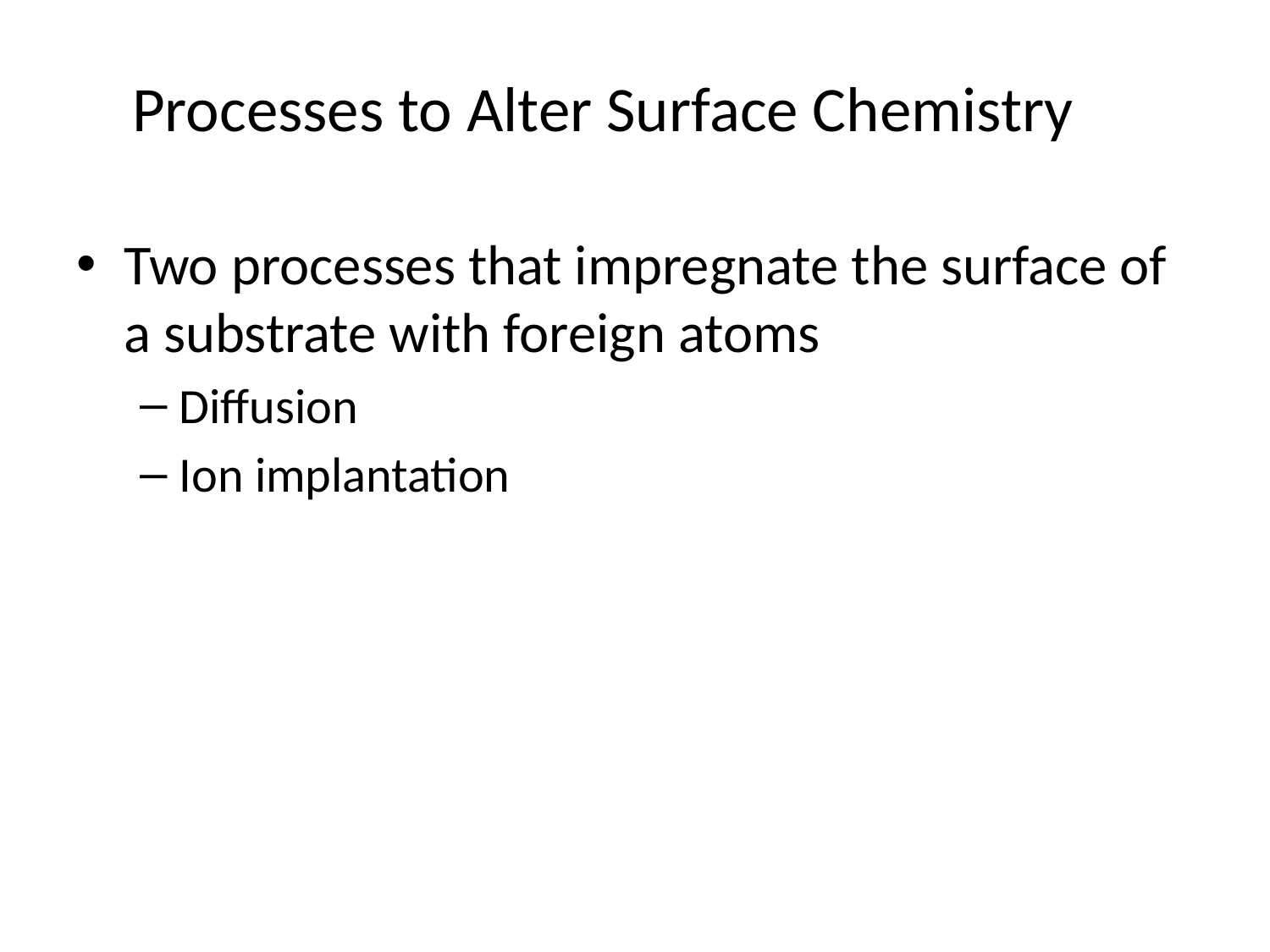

# Processes to Alter Surface Chemistry
Two processes that impregnate the surface of a substrate with foreign atoms
Diffusion
Ion implantation